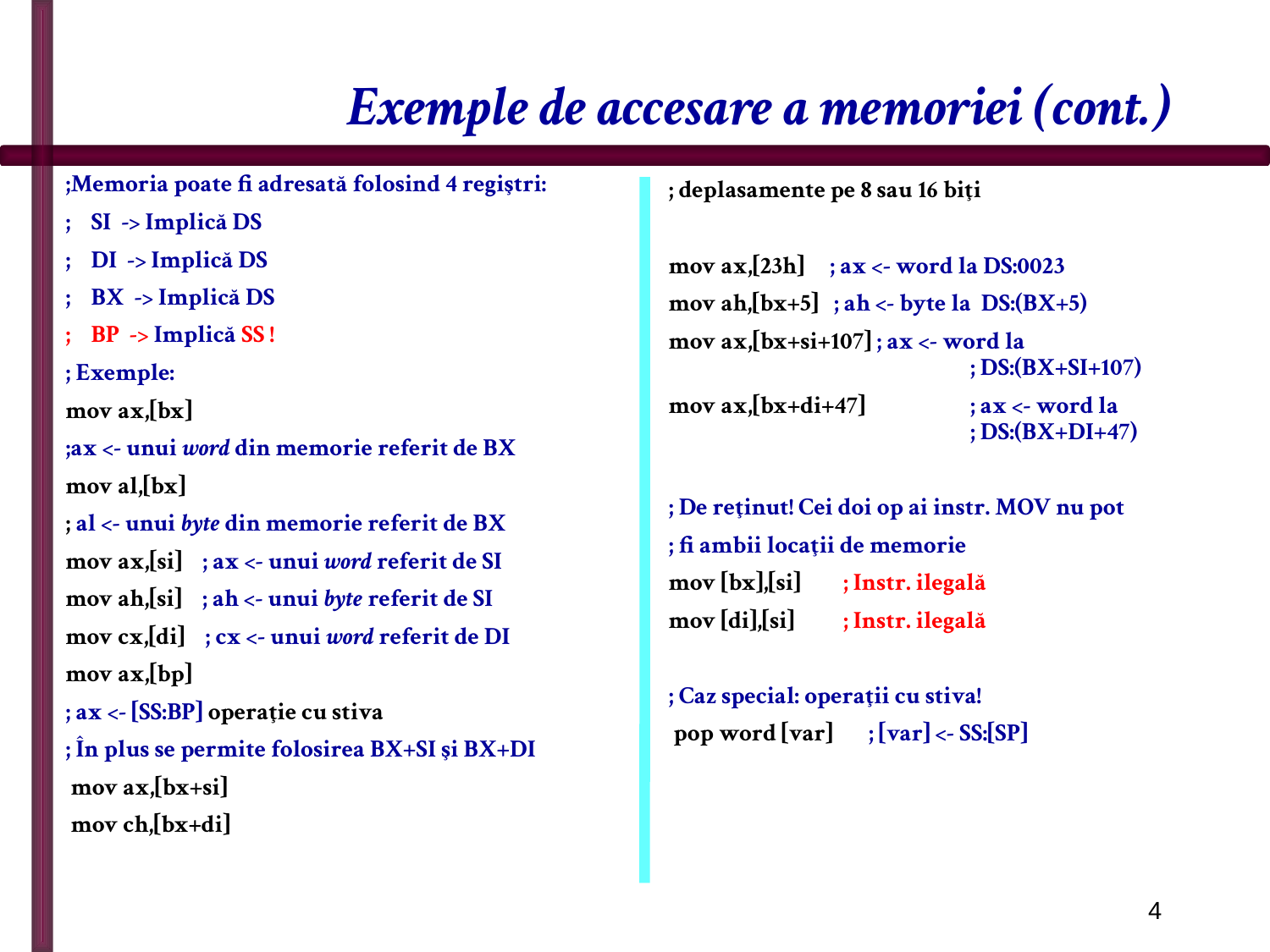

# Exemple de accesare a memoriei (cont.)
;Memoria poate fi adresată folosind 4 regiştri:
;    SI  -> Implică DS
;    DI  -> Implică DS
;    BX  -> Implică DS
;    BP  -> Implică SS !
; Exemple:
mov ax,[bx]
;ax <- unui word din memorie referit de BX
mov al,[bx]
; al <- unui byte din memorie referit de BX
mov ax,[si]    ; ax <- unui word referit de SI
mov ah,[si]    ; ah <- unui byte referit de SI
mov cx,[di]    ; cx <- unui word referit de DI
mov ax,[bp]
; ax <- [SS:BP] operaţie cu stiva
; În plus se permite folosirea BX+SI şi BX+DI
 mov ax,[bx+si]
 mov ch,[bx+di]
; deplasamente pe 8 sau 16 biţi

mov ax,[23h]     ; ax <- word la DS:0023
mov ah,[bx+5]   ; ah <- byte la  DS:(BX+5)
mov ax,[bx+si+107] ; ax <- word la
		; DS:(BX+SI+107)
mov ax,[bx+di+47]	; ax <- word la
		; DS:(BX+DI+47)

; De reţinut! Cei doi op ai instr. MOV nu pot
; fi ambii locaţii de memorie
mov [bx],[si]	; Instr. ilegală
mov [di],[si]	; Instr. ilegală

; Caz special: operaţii cu stiva!
 pop word [var]       ; [var] <- SS:[SP]

4